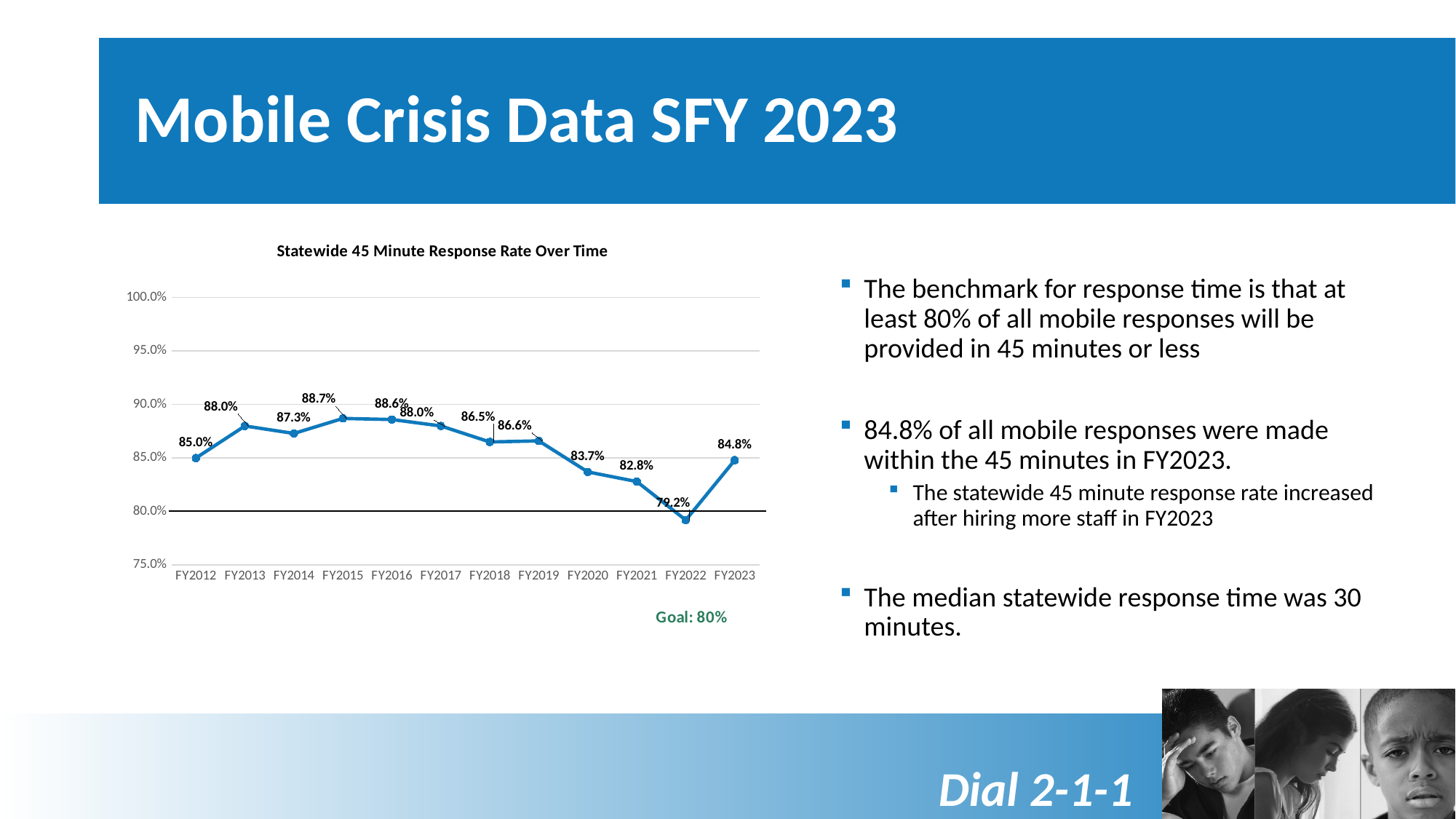

# Mobile Crisis Data SFY 2023

### Chart: Statewide 45 Minute Response Rate Over Time

| Category | Response Time |
|---|---|
| FY2012 | 0.85 |
| FY2013 | 0.88 |
| FY2014 | 0.873 |
| FY2015 | 0.887 |
| FY2016 | 0.886 |
| FY2017 | 0.88 |
| FY2018 | 0.865 |
| FY2019 | 0.866 |
| FY2020 | 0.8370000000000001 |
| FY2021 | 0.828 |
| FY2022 | 0.792 |
| FY2023 | 0.848 |
The benchmark for response time is that at least 80% of all mobile responses will be provided in 45 minutes or less

84.8% of all mobile responses were made within the 45 minutes in FY2023.
The statewide 45 minute response rate increased after hiring more staff in FY2023

The median statewide response time was 30 minutes.